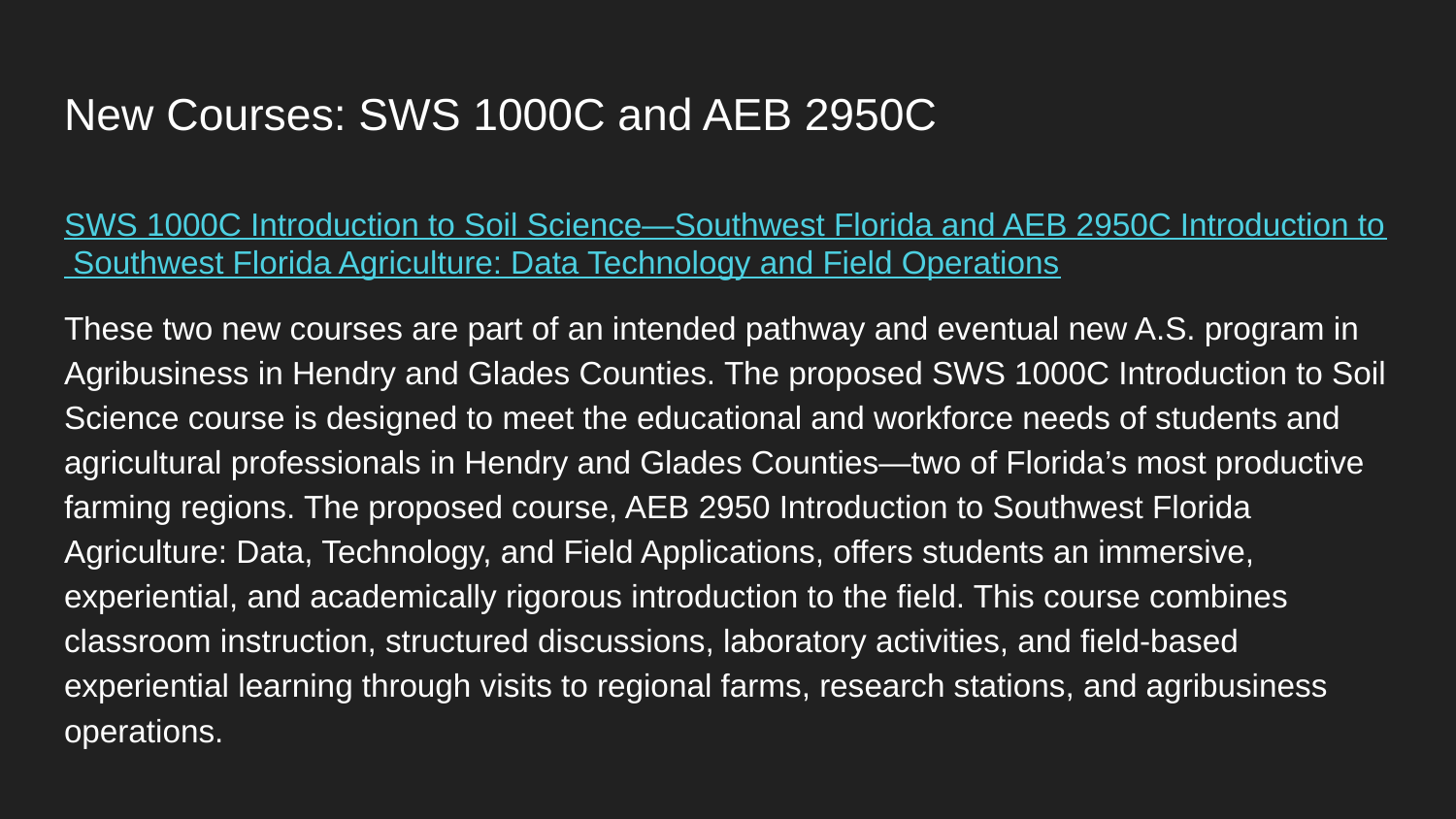

# New Courses: SWS 1000C and AEB 2950C
SWS 1000C Introduction to Soil Science—Southwest Florida and AEB 2950C Introduction to Southwest Florida Agriculture: Data Technology and Field Operations
These two new courses are part of an intended pathway and eventual new A.S. program in Agribusiness in Hendry and Glades Counties. The proposed SWS 1000C Introduction to Soil Science course is designed to meet the educational and workforce needs of students and agricultural professionals in Hendry and Glades Counties—two of Florida’s most productive farming regions. The proposed course, AEB 2950 Introduction to Southwest Florida Agriculture: Data, Technology, and Field Applications, offers students an immersive, experiential, and academically rigorous introduction to the field. This course combines classroom instruction, structured discussions, laboratory activities, and field-based experiential learning through visits to regional farms, research stations, and agribusiness operations.